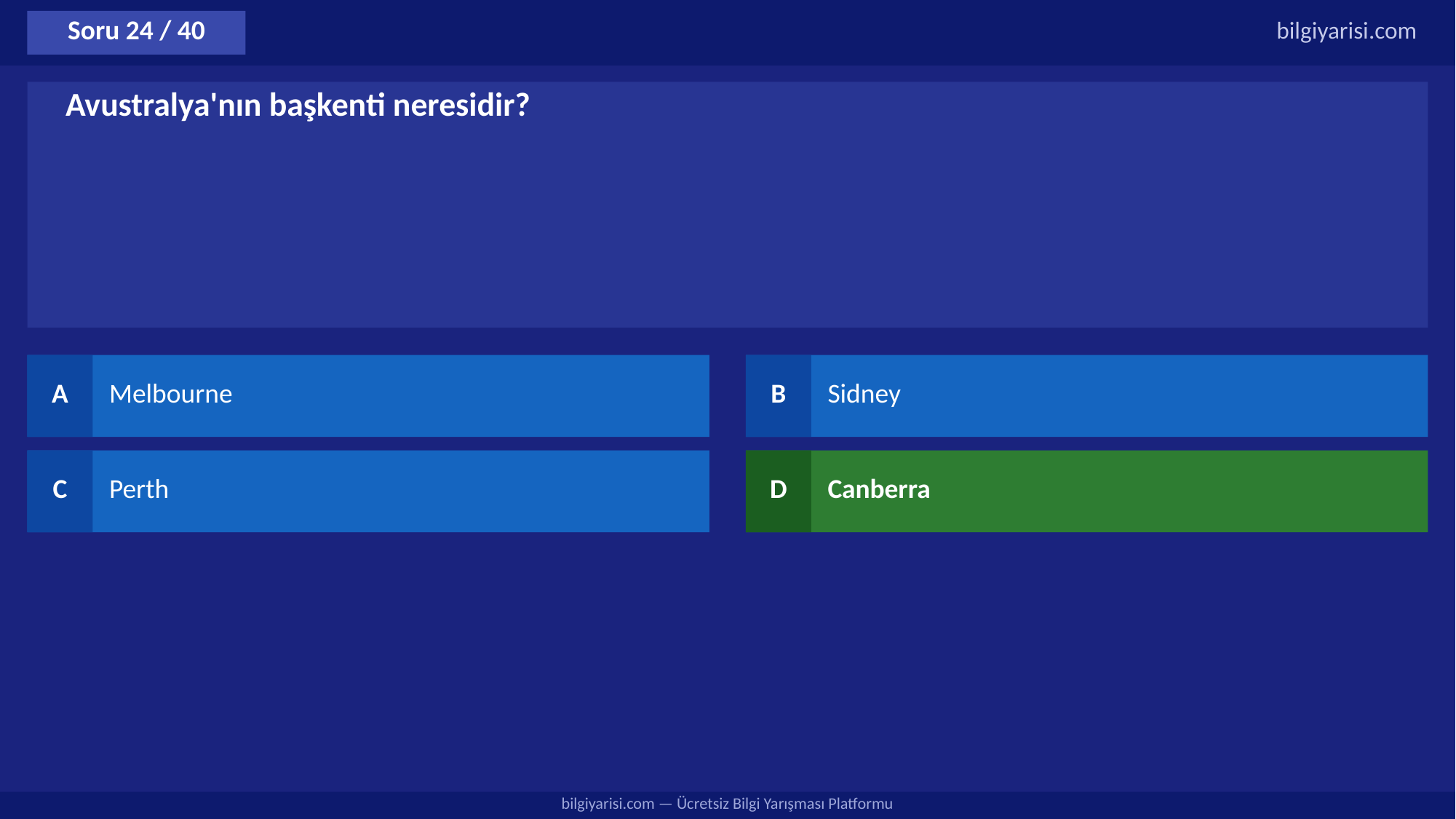

Soru 24 / 40
bilgiyarisi.com

Avustralya'nın başkenti neresidir?

A
Melbourne

B
Sidney

C
Perth

D
Canberra
bilgiyarisi.com — Ücretsiz Bilgi Yarışması Platformu